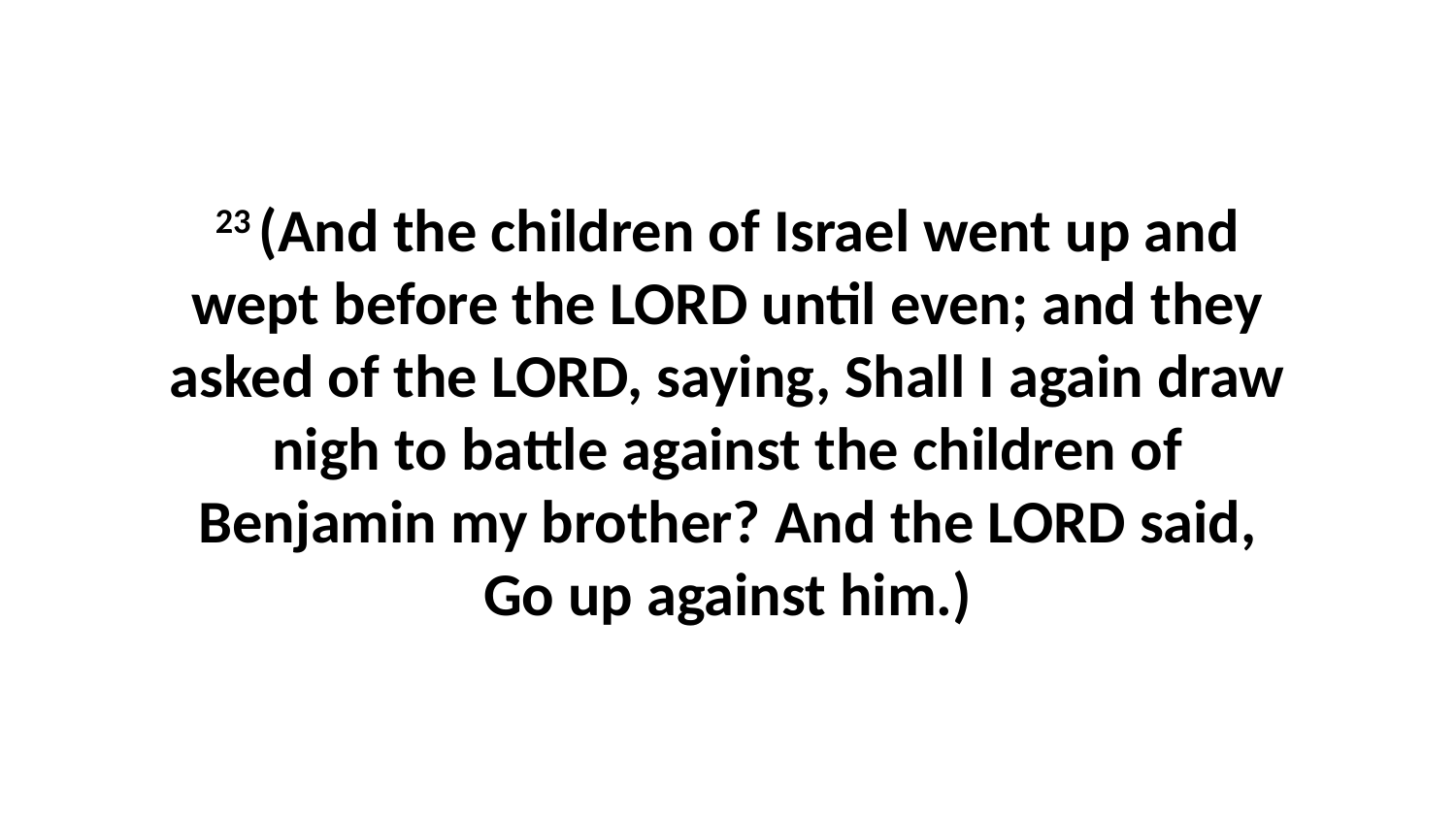

23 (And the children of Israel went up and wept before the LORD until even; and they asked of the LORD, saying, Shall I again draw nigh to battle against the children of Benjamin my brother? And the LORD said, Go up against him.)